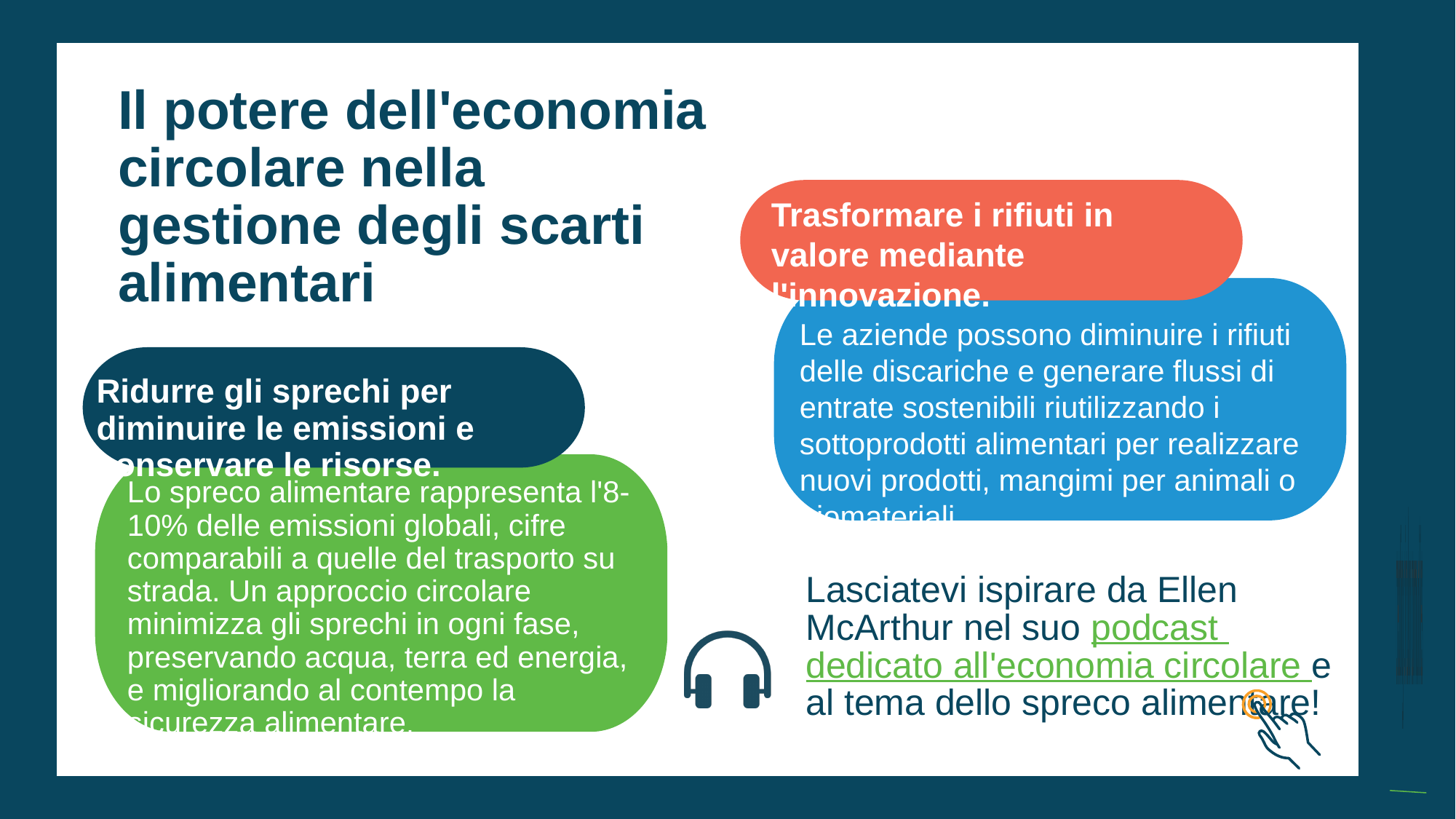

UN

Il potere dell'economia circolare nella gestione degli scarti alimentari

Trasformare i rifiuti in valore mediante l'innovazione.

Le aziende possono diminuire i rifiuti delle discariche e generare flussi di entrate sostenibili riutilizzando i sottoprodotti alimentari per realizzare nuovi prodotti, mangimi per animali o biomateriali.

Ridurre gli sprechi per diminuire le emissioni e conservare le risorse.

Lo spreco alimentare rappresenta l'8-10% delle emissioni globali, cifre comparabili a quelle del trasporto su strada. Un approccio circolare minimizza gli sprechi in ogni fase, preservando acqua, terra ed energia, e migliorando al contempo la sicurezza alimentare.

Lasciatevi ispirare da Ellen McArthur nel suo podcast dedicato all'economia circolare e al tema dello spreco alimentare!